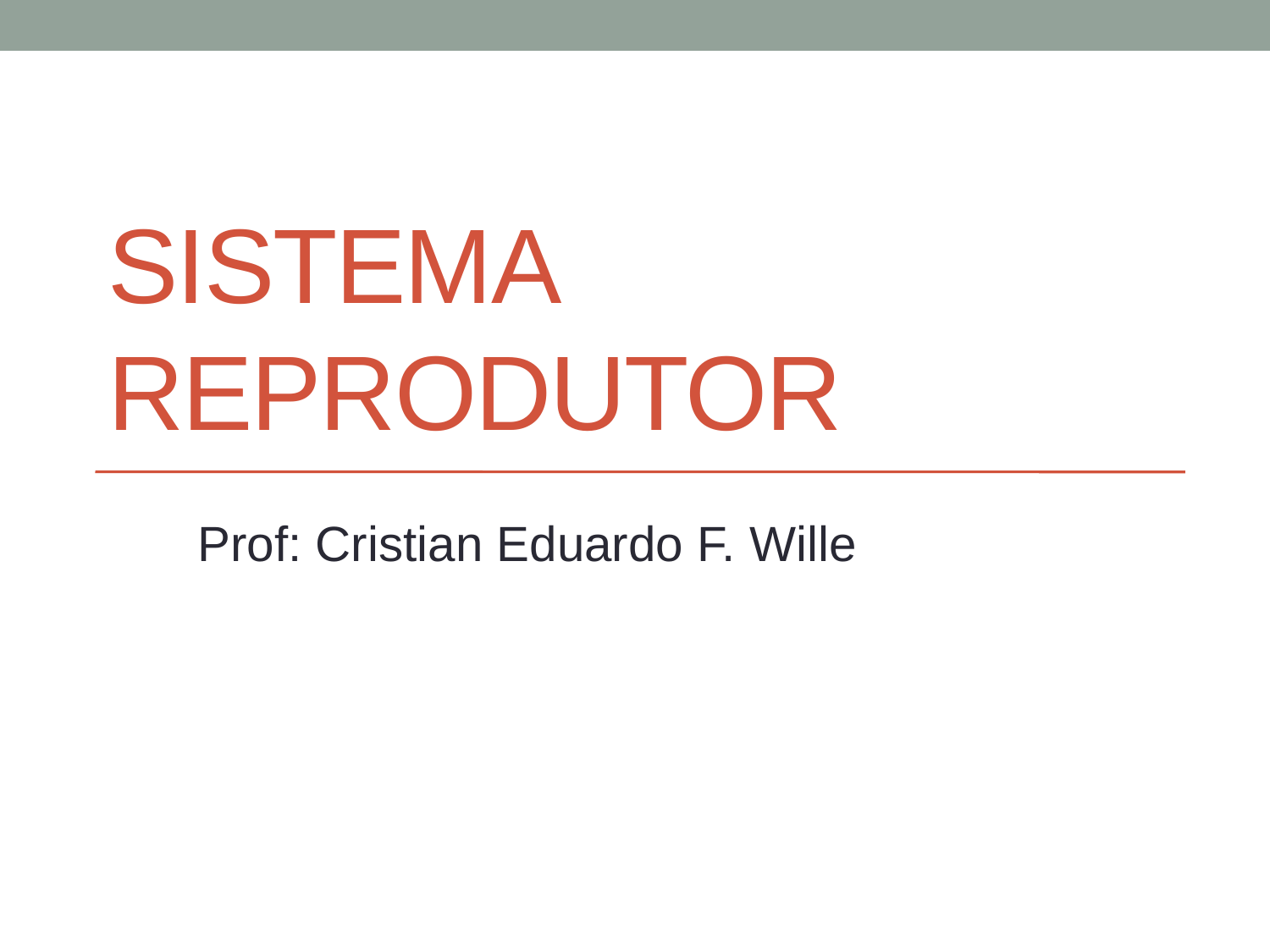

# Sistema Reprodutor
Prof: Cristian Eduardo F. Wille